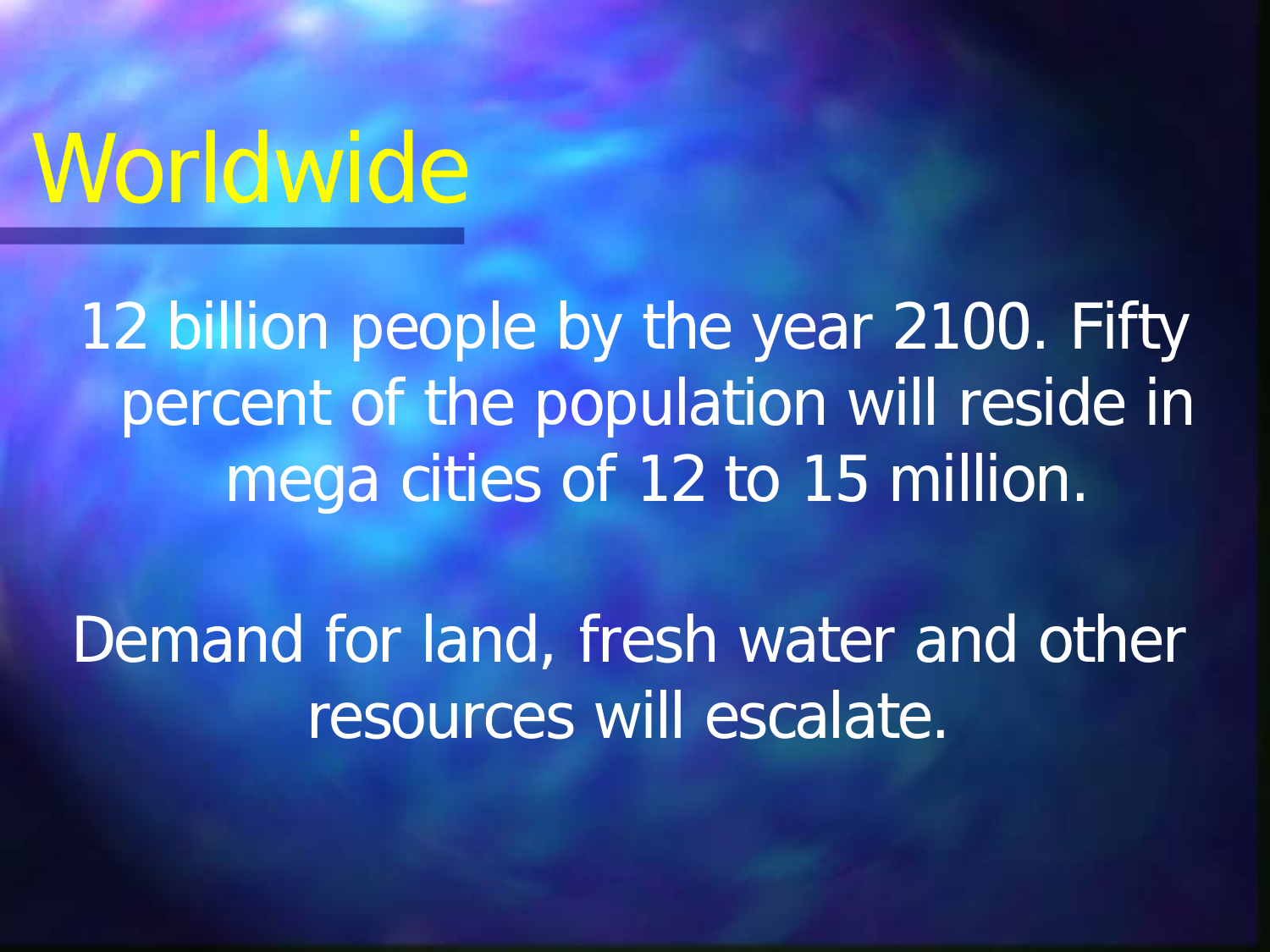

# Worldwide
12 billion people by the year 2100. Fifty percent of the population will reside in mega cities of 12 to 15 million.
Demand for land, fresh water and other resources will escalate.